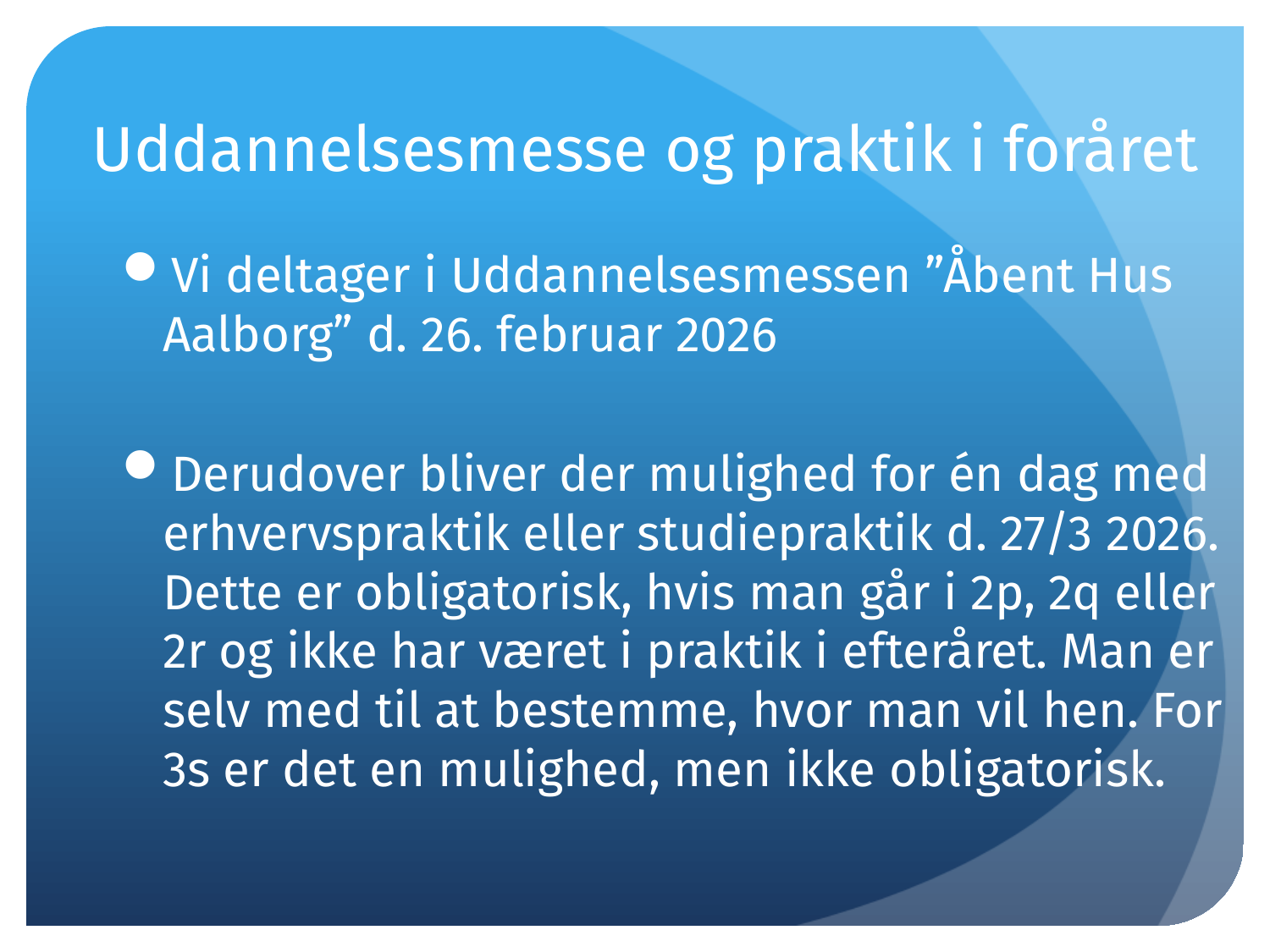

# Uddannelsesmesse og praktik i foråret
Vi deltager i Uddannelsesmessen ”Åbent Hus Aalborg” d. 26. februar 2026

Derudover bliver der mulighed for én dag med erhvervspraktik eller studiepraktik d. 27/3 2026. Dette er obligatorisk, hvis man går i 2p, 2q eller 2r og ikke har været i praktik i efteråret. Man er selv med til at bestemme, hvor man vil hen. For 3s er det en mulighed, men ikke obligatorisk.